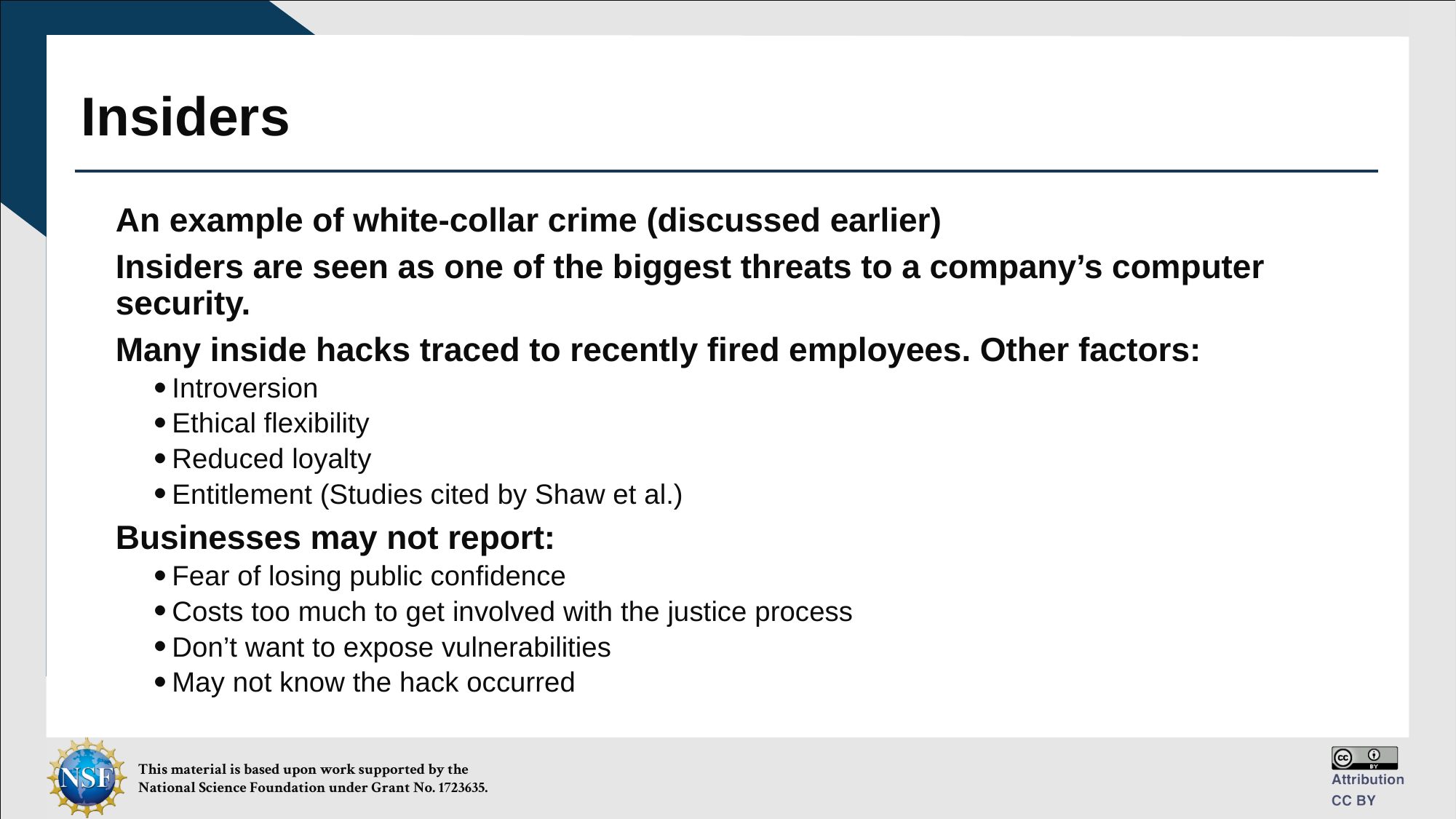

# Insiders
An example of white-collar crime (discussed earlier)
Insiders are seen as one of the biggest threats to a company’s computer security.
Many inside hacks traced to recently fired employees. Other factors:
Introversion
Ethical flexibility
Reduced loyalty
Entitlement (Studies cited by Shaw et al.)
Businesses may not report:
Fear of losing public confidence
Costs too much to get involved with the justice process
Don’t want to expose vulnerabilities
May not know the hack occurred